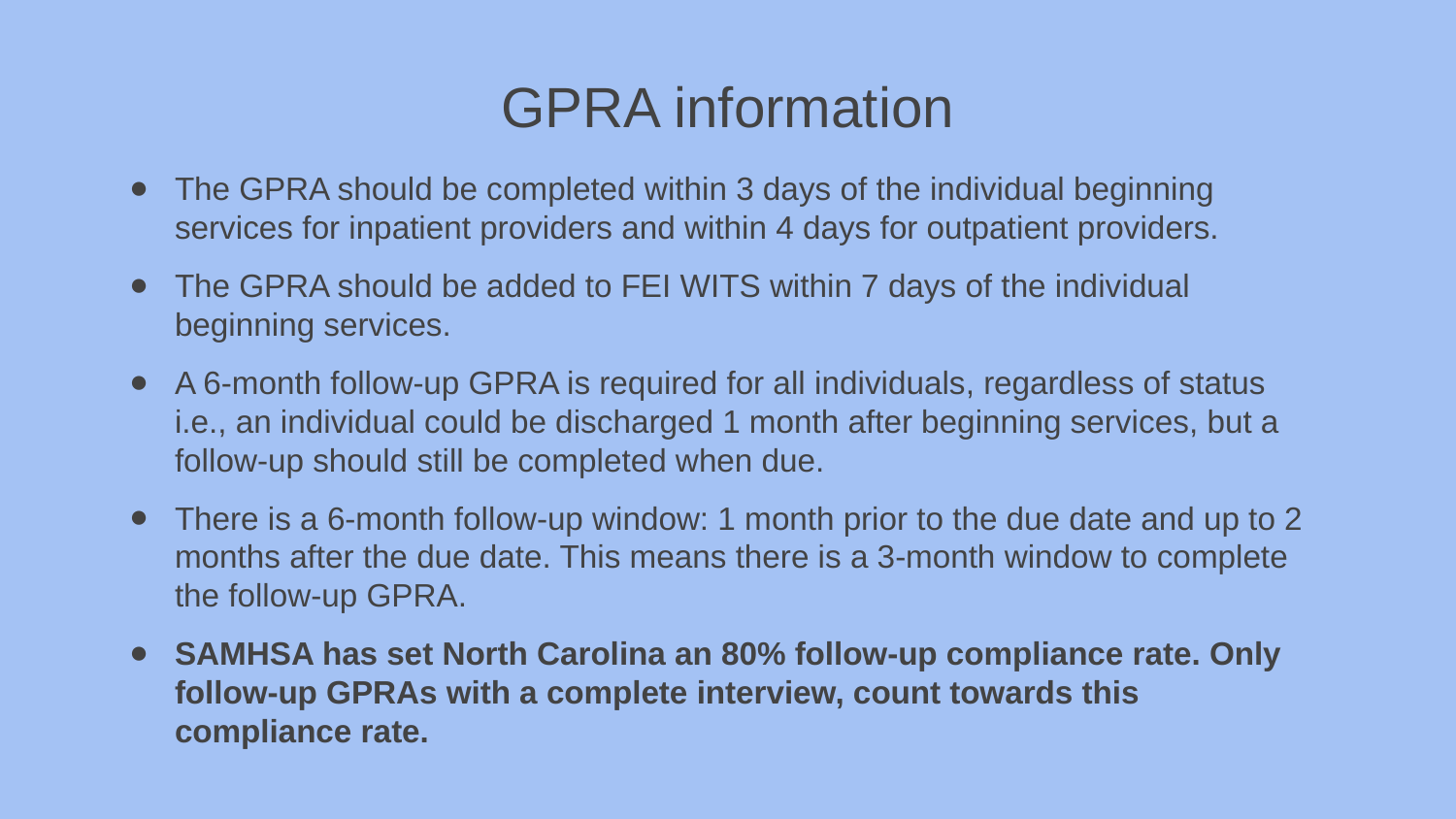

# GPRA information
The GPRA should be completed within 3 days of the individual beginning services for inpatient providers and within 4 days for outpatient providers.

The GPRA should be added to FEI WITS within 7 days of the individual beginning services.

A 6-month follow-up GPRA is required for all individuals, regardless of status i.e., an individual could be discharged 1 month after beginning services, but a follow-up should still be completed when due.

There is a 6-month follow-up window: 1 month prior to the due date and up to 2 months after the due date. This means there is a 3-month window to complete the follow-up GPRA.

SAMHSA has set North Carolina an 80% follow-up compliance rate. Only follow-up GPRAs with a complete interview, count towards this compliance rate.